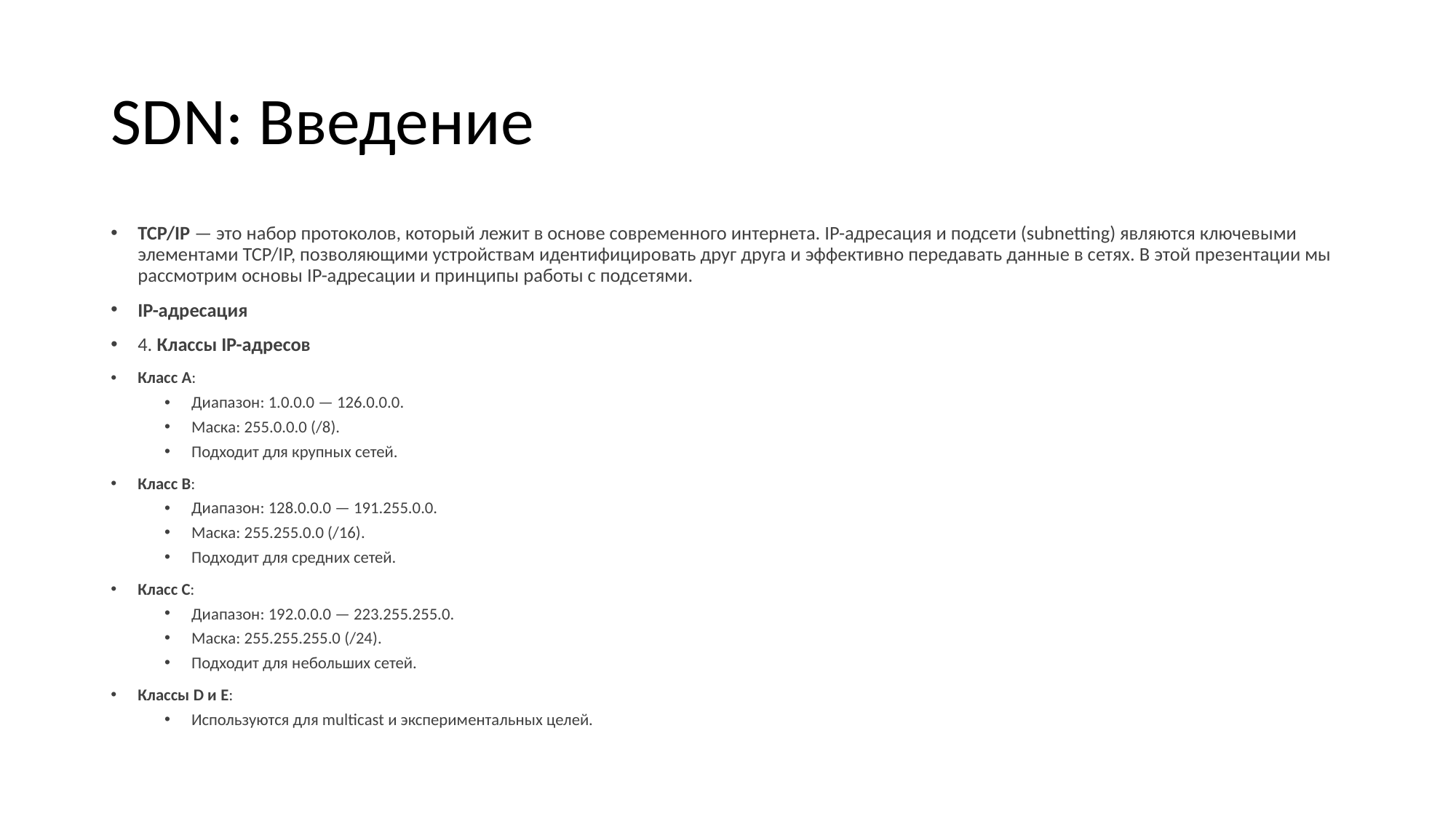

# SDN: Введение
TCP/IP — это набор протоколов, который лежит в основе современного интернета. IP-адресация и подсети (subnetting) являются ключевыми элементами TCP/IP, позволяющими устройствам идентифицировать друг друга и эффективно передавать данные в сетях. В этой презентации мы рассмотрим основы IP-адресации и принципы работы с подсетями.
IP-адресация
4. Классы IP-адресов
Класс A:
Диапазон: 1.0.0.0 — 126.0.0.0.
Маска: 255.0.0.0 (/8).
Подходит для крупных сетей.
Класс B:
Диапазон: 128.0.0.0 — 191.255.0.0.
Маска: 255.255.0.0 (/16).
Подходит для средних сетей.
Класс C:
Диапазон: 192.0.0.0 — 223.255.255.0.
Маска: 255.255.255.0 (/24).
Подходит для небольших сетей.
Классы D и E:
Используются для multicast и экспериментальных целей.